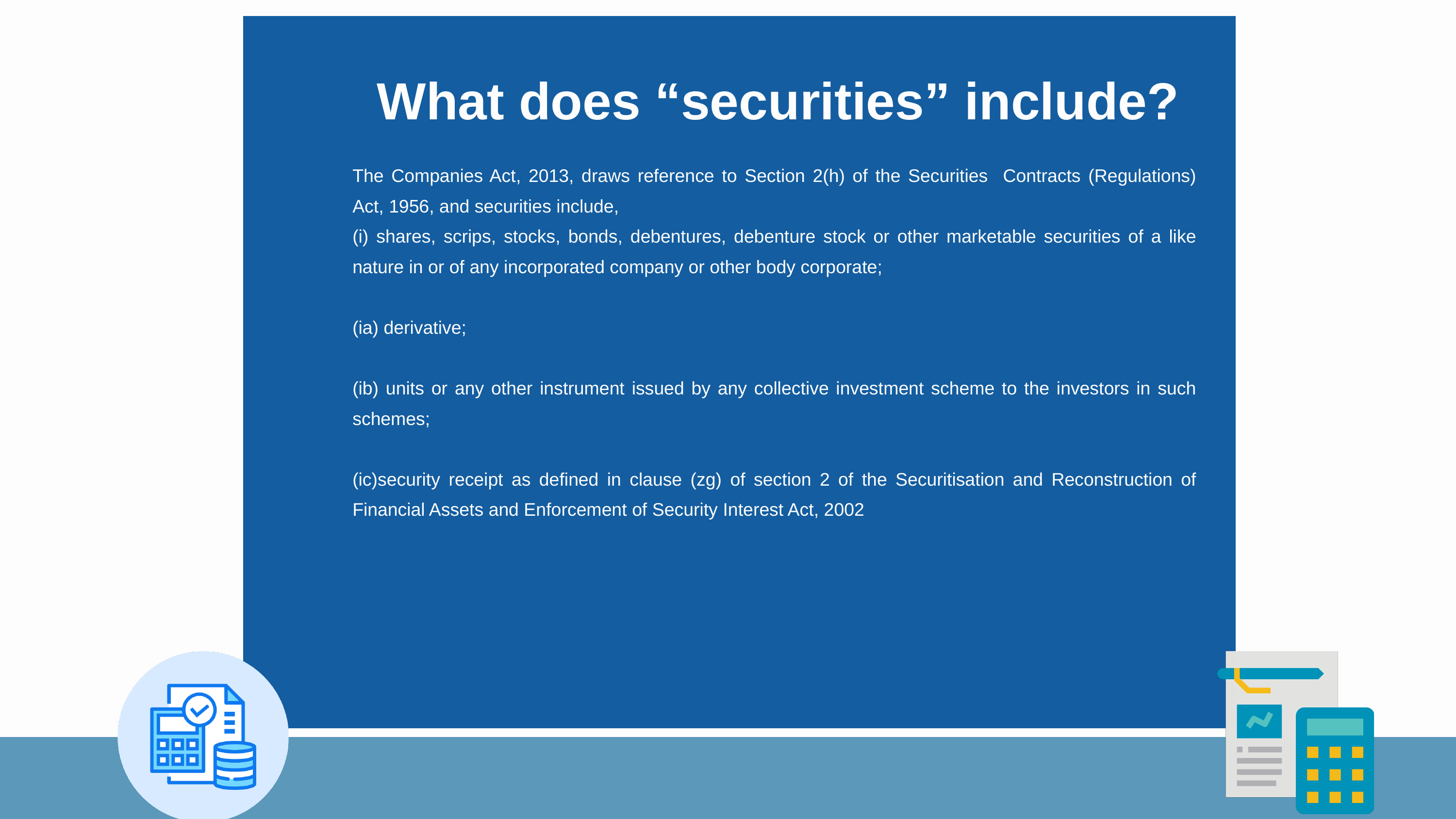

What does “securities” include?
The Companies Act, 2013, draws reference to Section 2(h) of the Securities  Contracts (Regulations) Act, 1956, and securities include,
(i) shares, scrips, stocks, bonds, debentures, debenture stock or other marketable securities of a like nature in or of any incorporated company or other body corporate;

(ia) derivative;

(ib) units or any other instrument issued by any collective investment scheme to the investors in such schemes;

(ic)security receipt as defined in clause (zg) of section 2 of the Securitisation and Reconstruction of Financial Assets and Enforcement of Security Interest Act, 2002